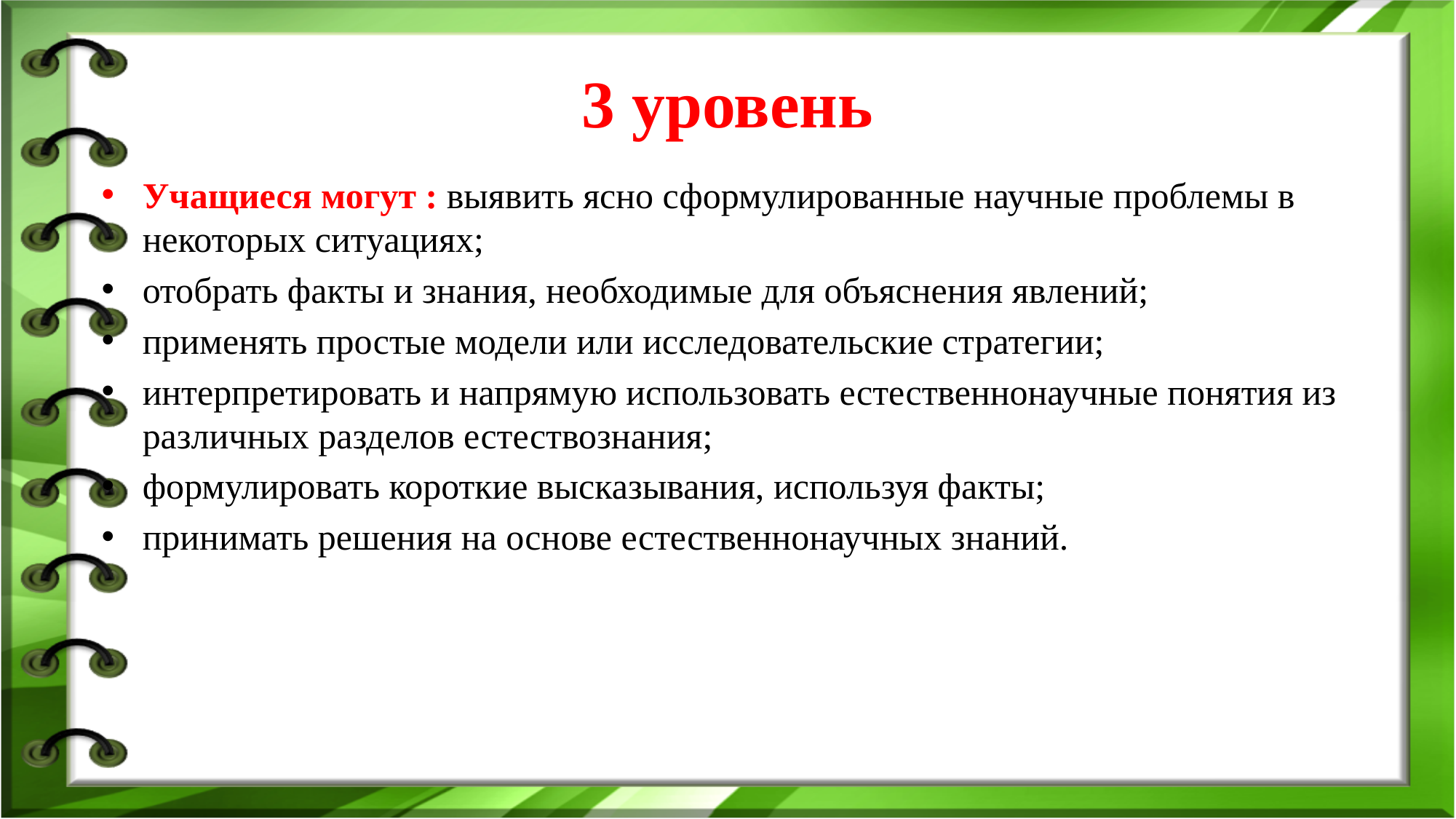

# 3 уровень
Учащиеся могут : выявить ясно сформулированные научные проблемы в некоторых ситуациях;
отобрать факты и знания, необходимые для объяснения явлений;
применять простые модели или исследовательские стратегии;
интерпретировать и напрямую использовать естественнонаучные понятия из различных разделов естествознания;
формулировать короткие высказывания, используя факты;
принимать решения на основе естественнонаучных знаний.